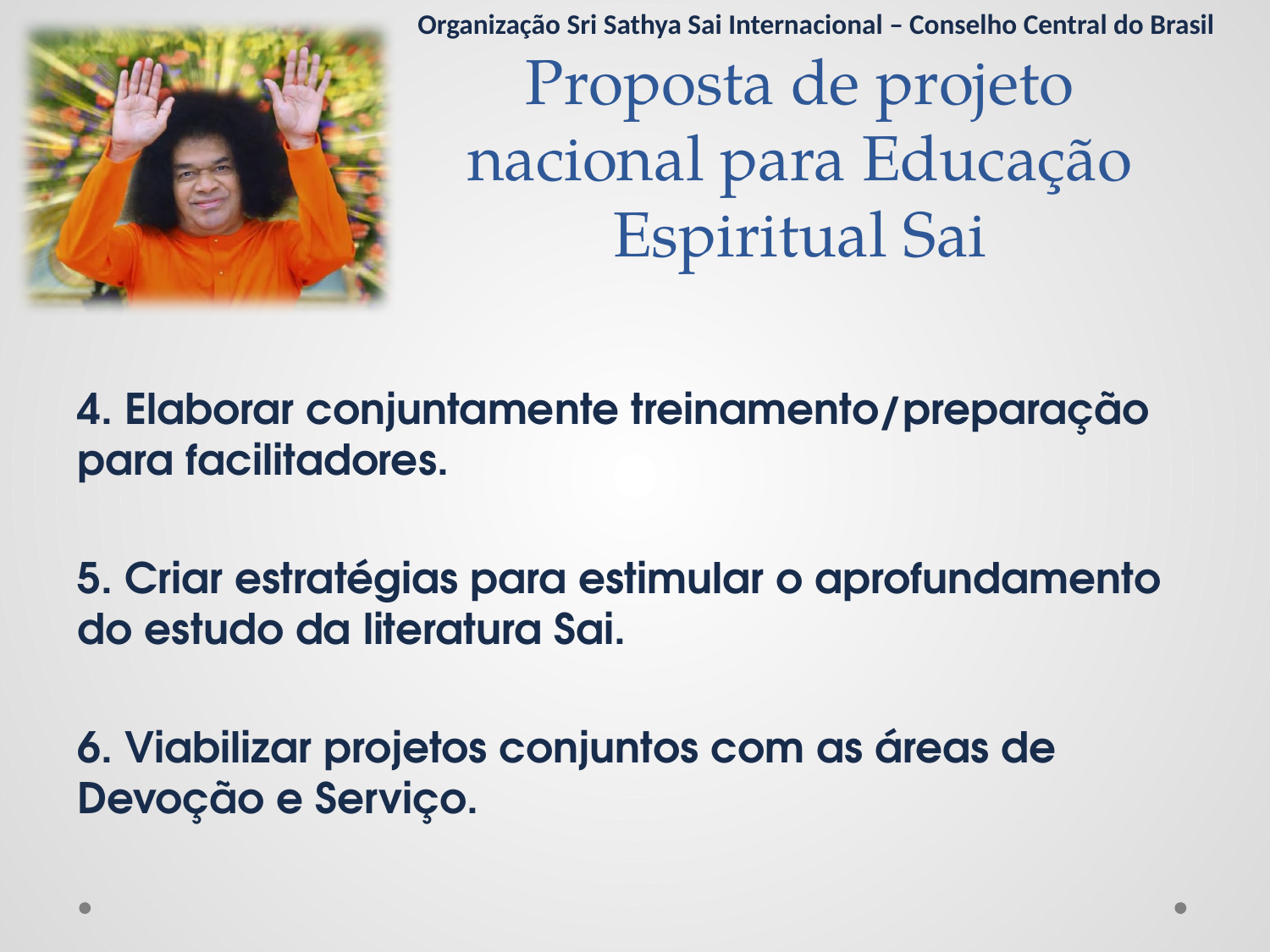

Organização Sri Sathya Sai Internacional – Conselho Central do Brasil
Proposta de projeto nacional para Educação Espiritual Sai
4. Elaborar conjuntamente treinamento/preparação para facilitadores.

5. Criar estratégias para estimular o aprofundamento do estudo da literatura Sai.

6. Viabilizar projetos conjuntos com as áreas de Devoção e Serviço.